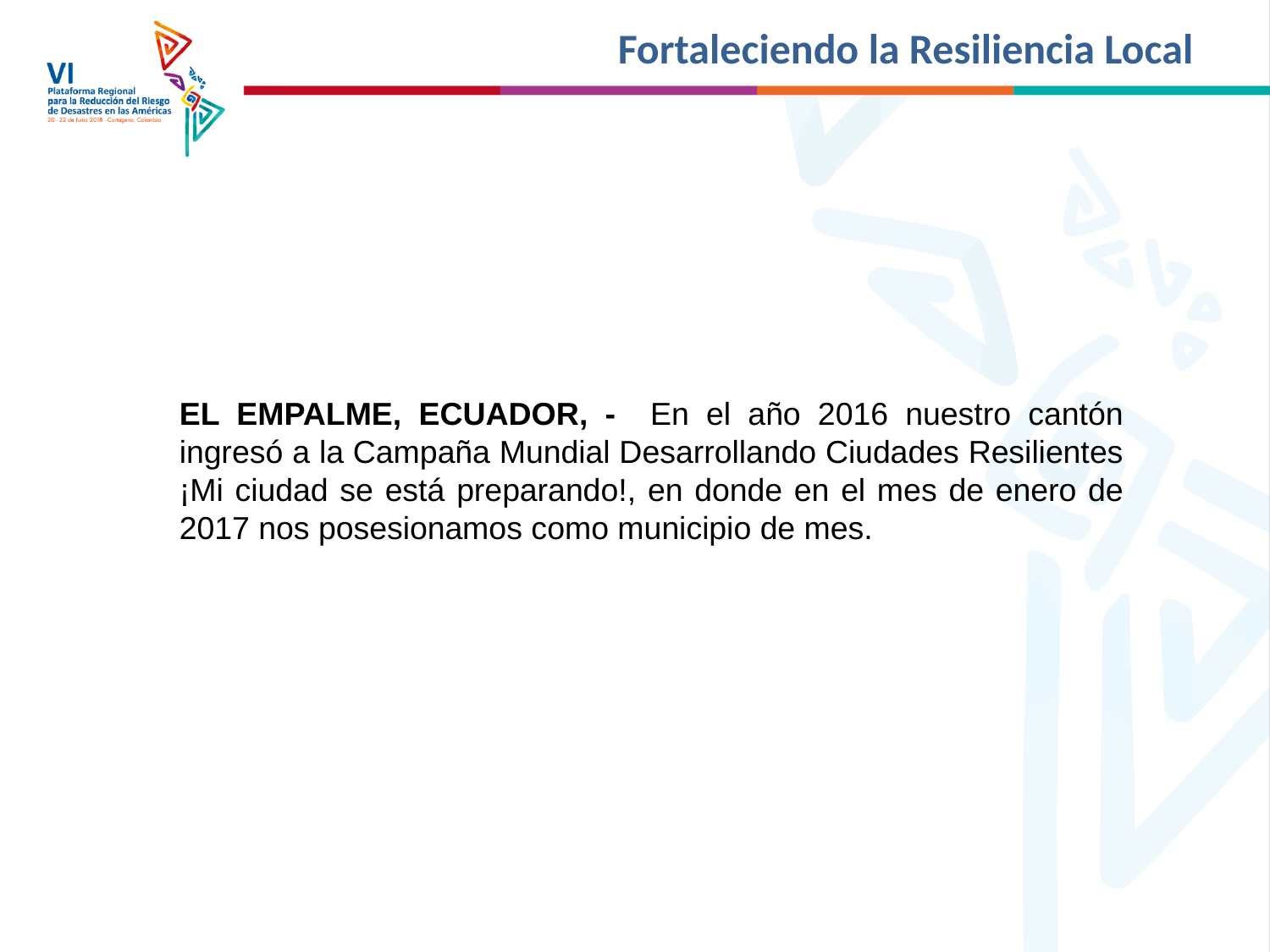

# Fortaleciendo la Resiliencia Local
EL EMPALME, ECUADOR, -  En el año 2016 nuestro cantón ingresó a la Campaña Mundial Desarrollando Ciudades Resilientes ¡Mi ciudad se está preparando!, en donde en el mes de enero de 2017 nos posesionamos como municipio de mes.